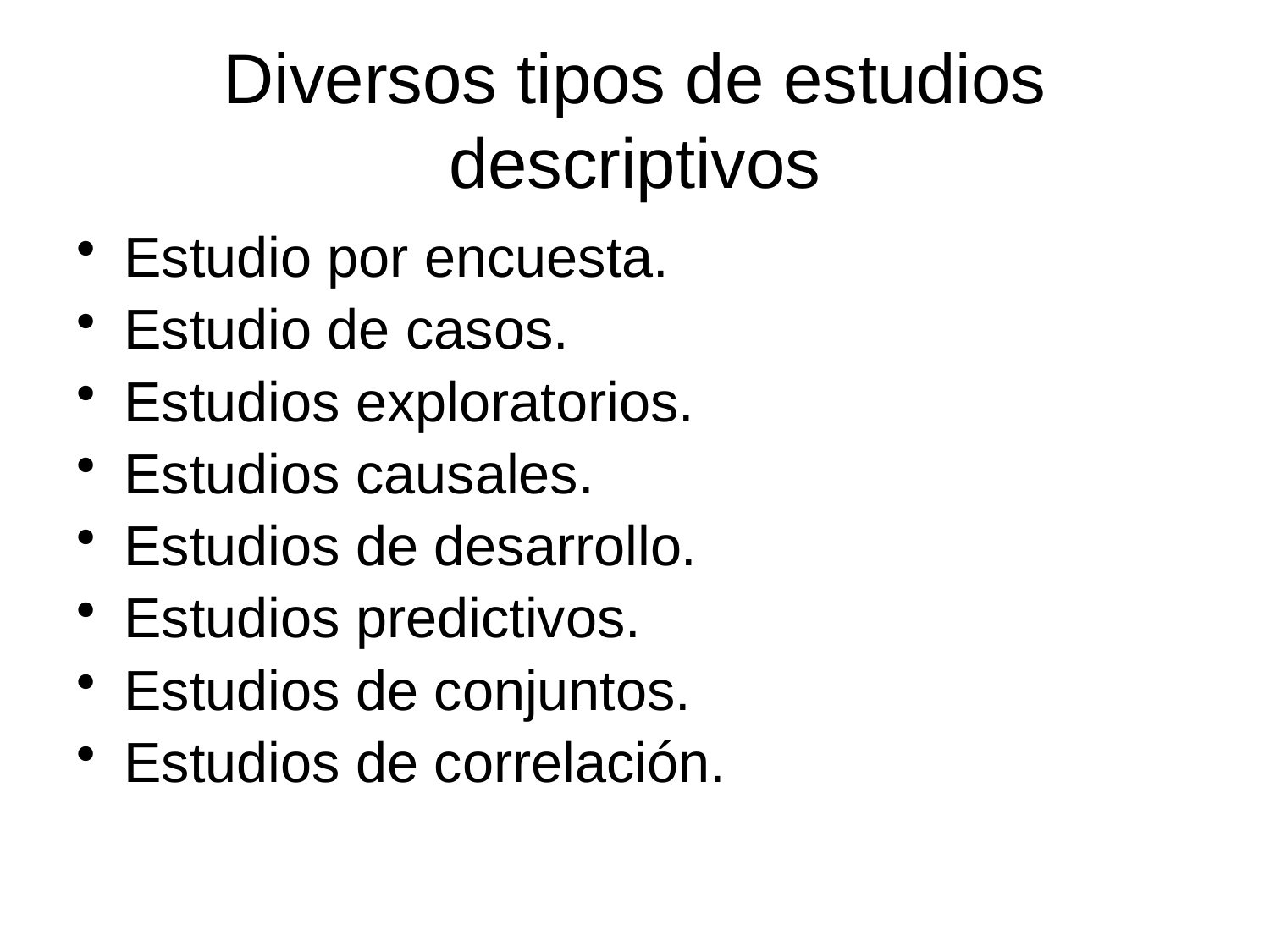

# Diversos tipos de estudios descriptivos
Estudio por encuesta.
Estudio de casos.
Estudios exploratorios.
Estudios causales.
Estudios de desarrollo.
Estudios predictivos.
Estudios de conjuntos.
Estudios de correlación.